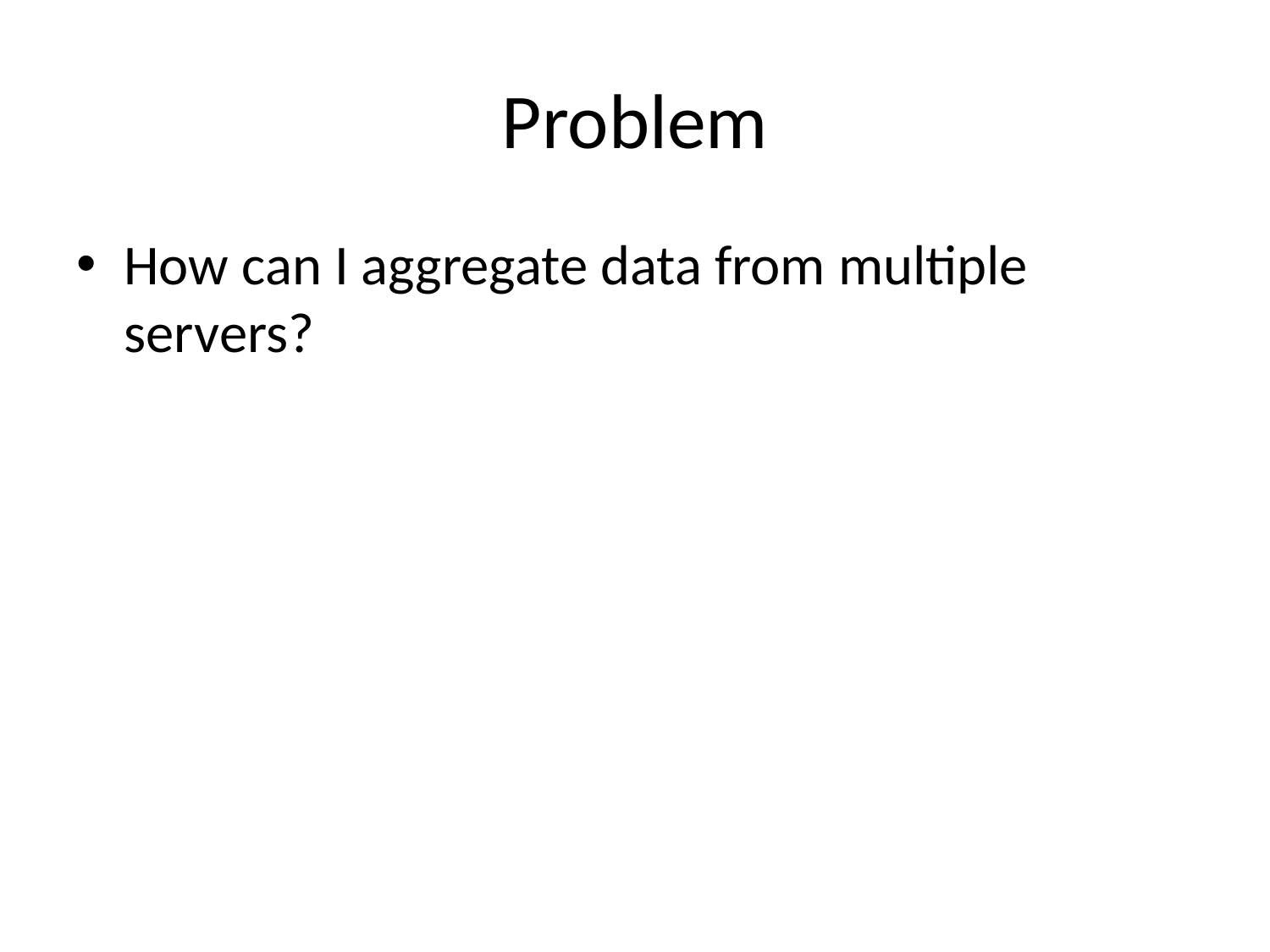

# Problem
How can I aggregate data from multiple servers?